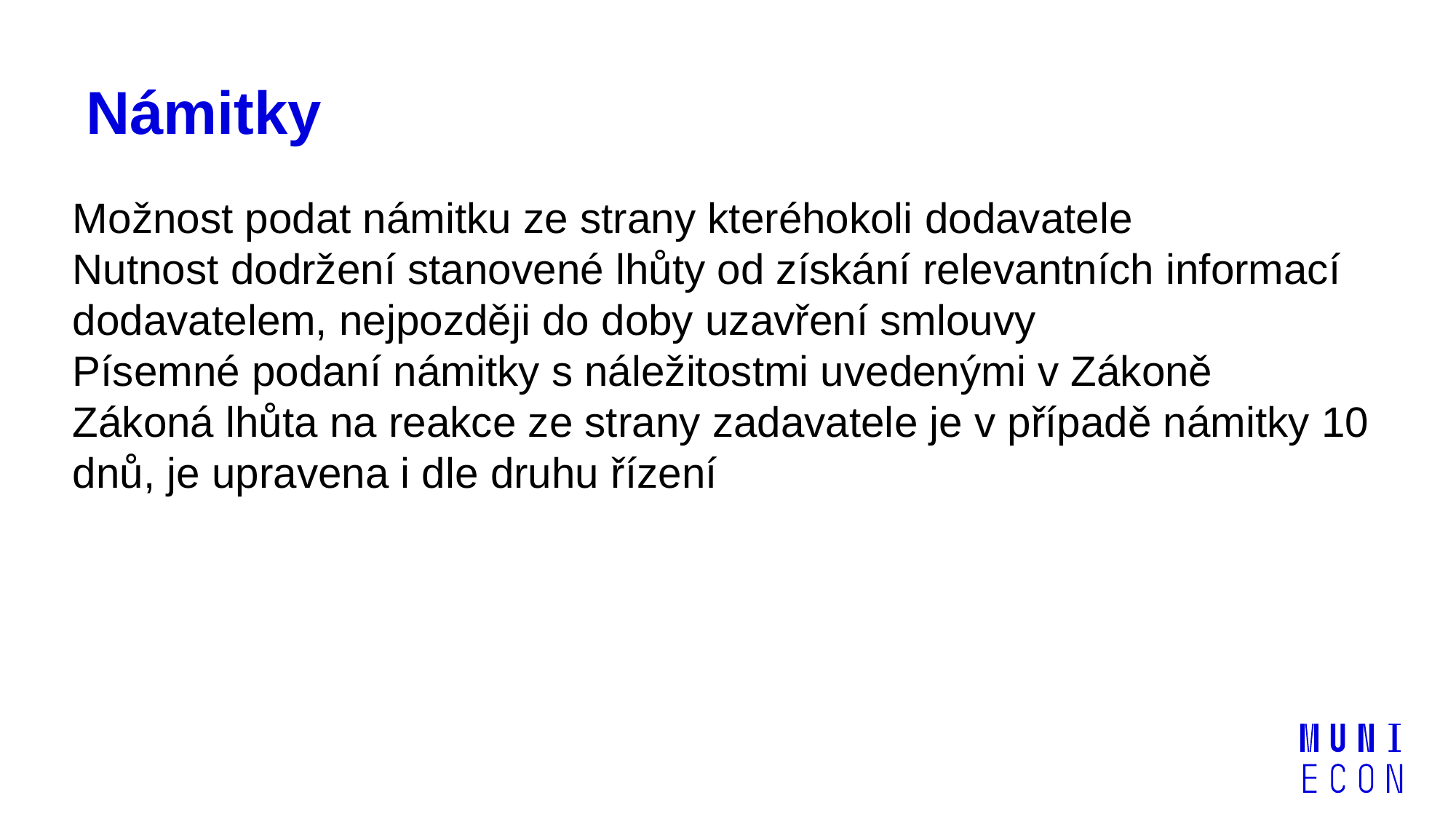

# Námitky
Možnost podat námitku ze strany kteréhokoli dodavatele
Nutnost dodržení stanovené lhůty od získání relevantních informací dodavatelem, nejpozději do doby uzavření smlouvy
Písemné podaní námitky s náležitostmi uvedenými v Zákoně
Zákoná lhůta na reakce ze strany zadavatele je v případě námitky 10 dnů, je upravena i dle druhu řízení